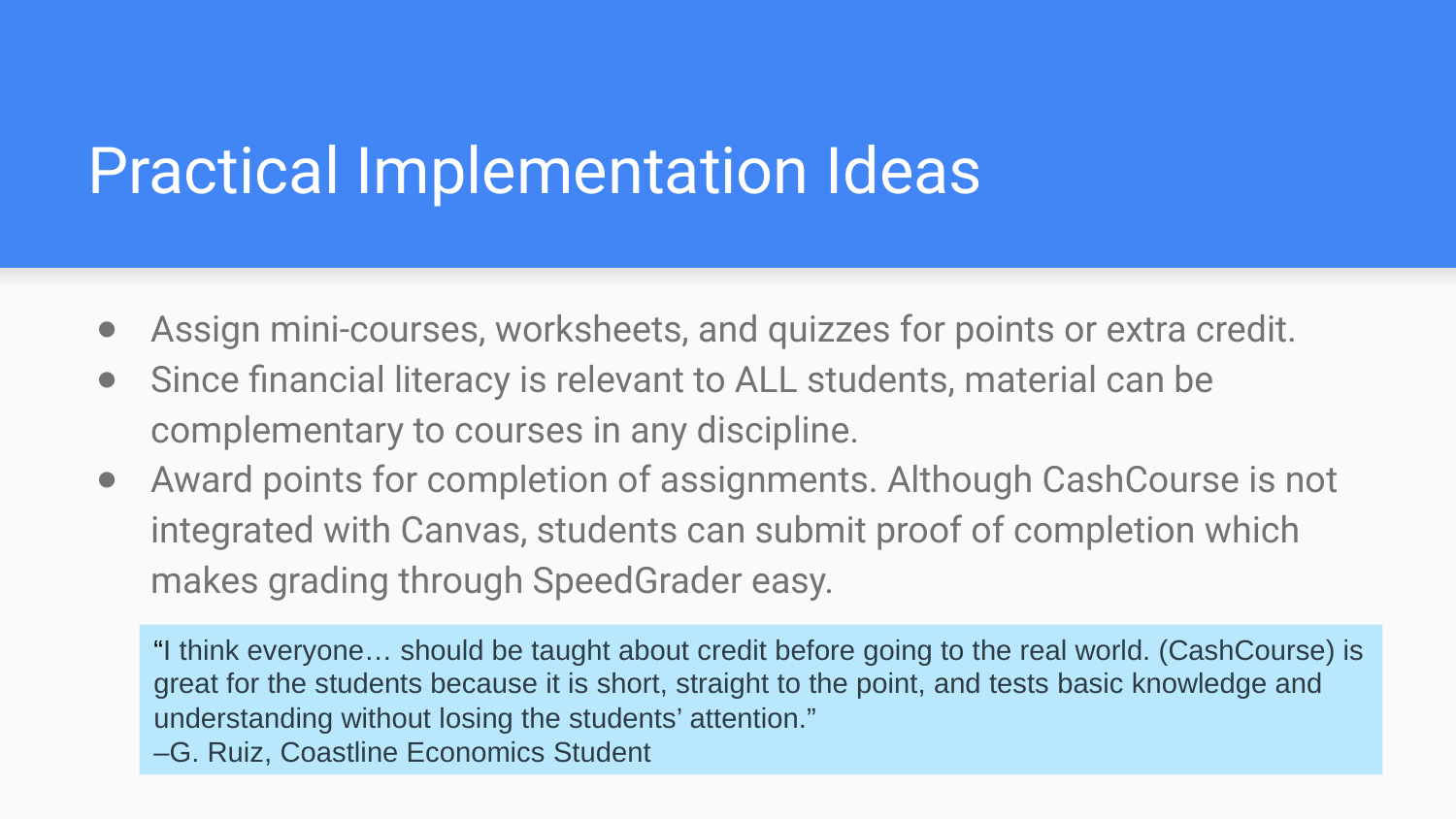

# Practical Implementation Ideas
Assign mini-courses, worksheets, and quizzes for points or extra credit.
Since financial literacy is relevant to ALL students, material can be complementary to courses in any discipline.
Award points for completion of assignments. Although CashCourse is not integrated with Canvas, students can submit proof of completion which makes grading through SpeedGrader easy.
“I think everyone… should be taught about credit before going to the real world. (CashCourse) is great for the students because it is short, straight to the point, and tests basic knowledge and understanding without losing the students’ attention.”
–G. Ruiz, Coastline Economics Student